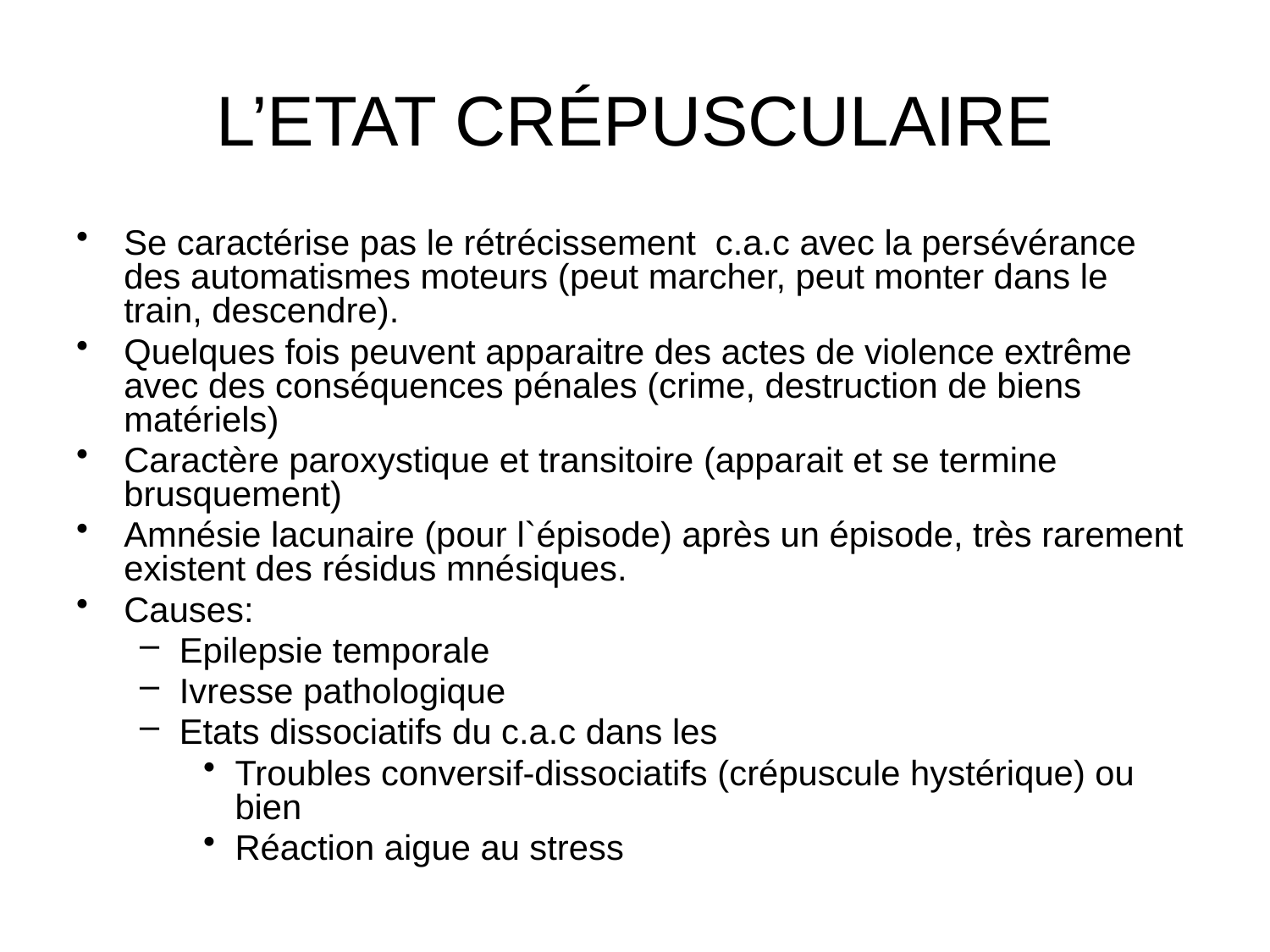

# L’ETAT CRÉPUSCULAIRE
Se caractérise pas le rétrécissement  c.a.c avec la persévérance des automatismes moteurs (peut marcher, peut monter dans le train, descendre).
Quelques fois peuvent apparaitre des actes de violence extrême avec des conséquences pénales (crime, destruction de biens matériels)
Caractère paroxystique et transitoire (apparait et se termine brusquement)
Amnésie lacunaire (pour l`épisode) après un épisode, très rarement existent des résidus mnésiques.
Causes:
Epilepsie temporale
Ivresse pathologique
Etats dissociatifs du c.a.c dans les
Troubles conversif-dissociatifs (crépuscule hystérique) ou bien
Réaction aigue au stress